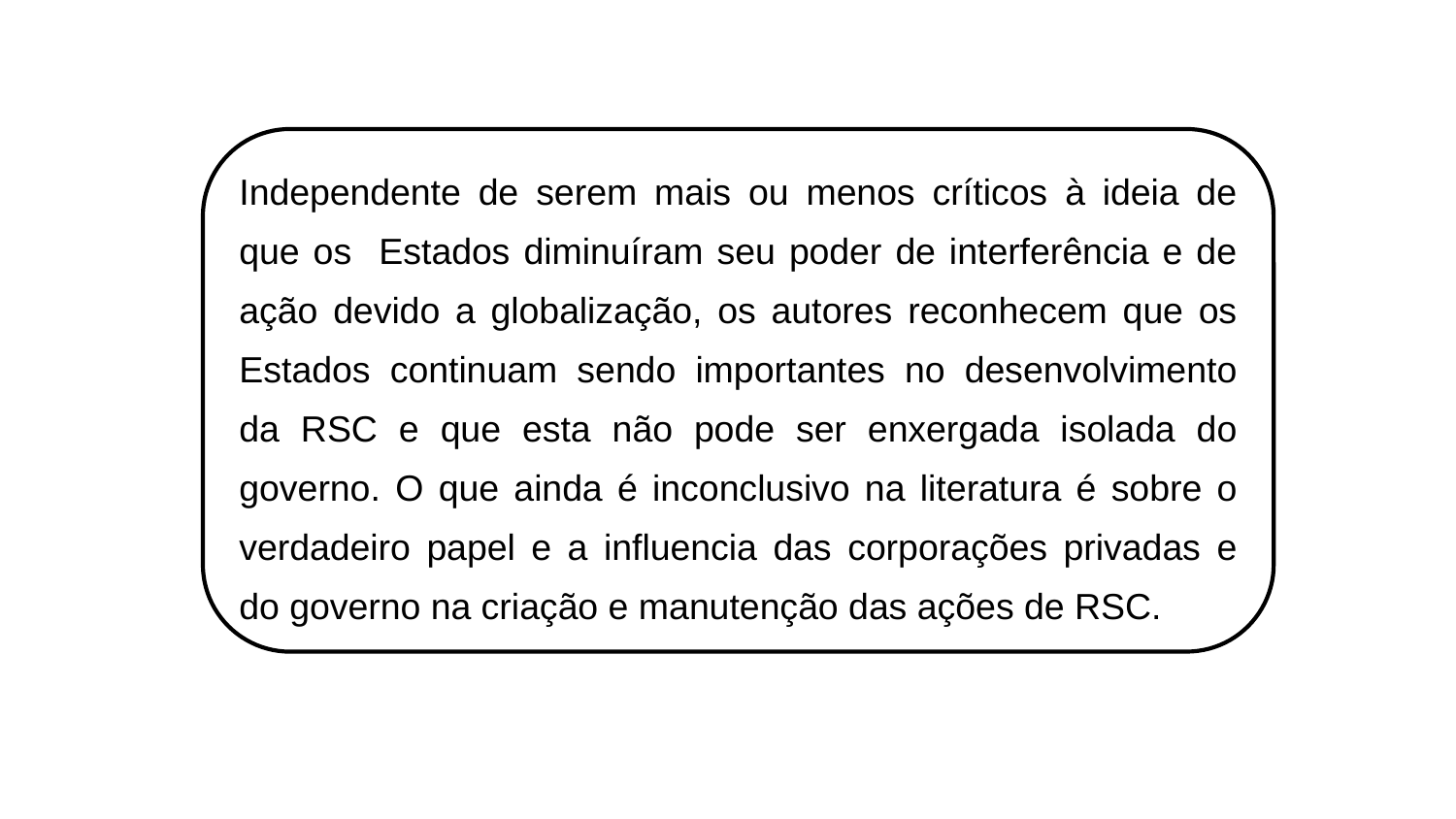

Independente de serem mais ou menos críticos à ideia de que os  Estados diminuíram seu poder de interferência e de ação devido a globalização, os autores reconhecem que os Estados continuam sendo importantes no desenvolvimento da RSC e que esta não pode ser enxergada isolada do governo. O que ainda é inconclusivo na literatura é sobre o verdadeiro papel e a influencia das corporações privadas e do governo na criação e manutenção das ações de RSC.